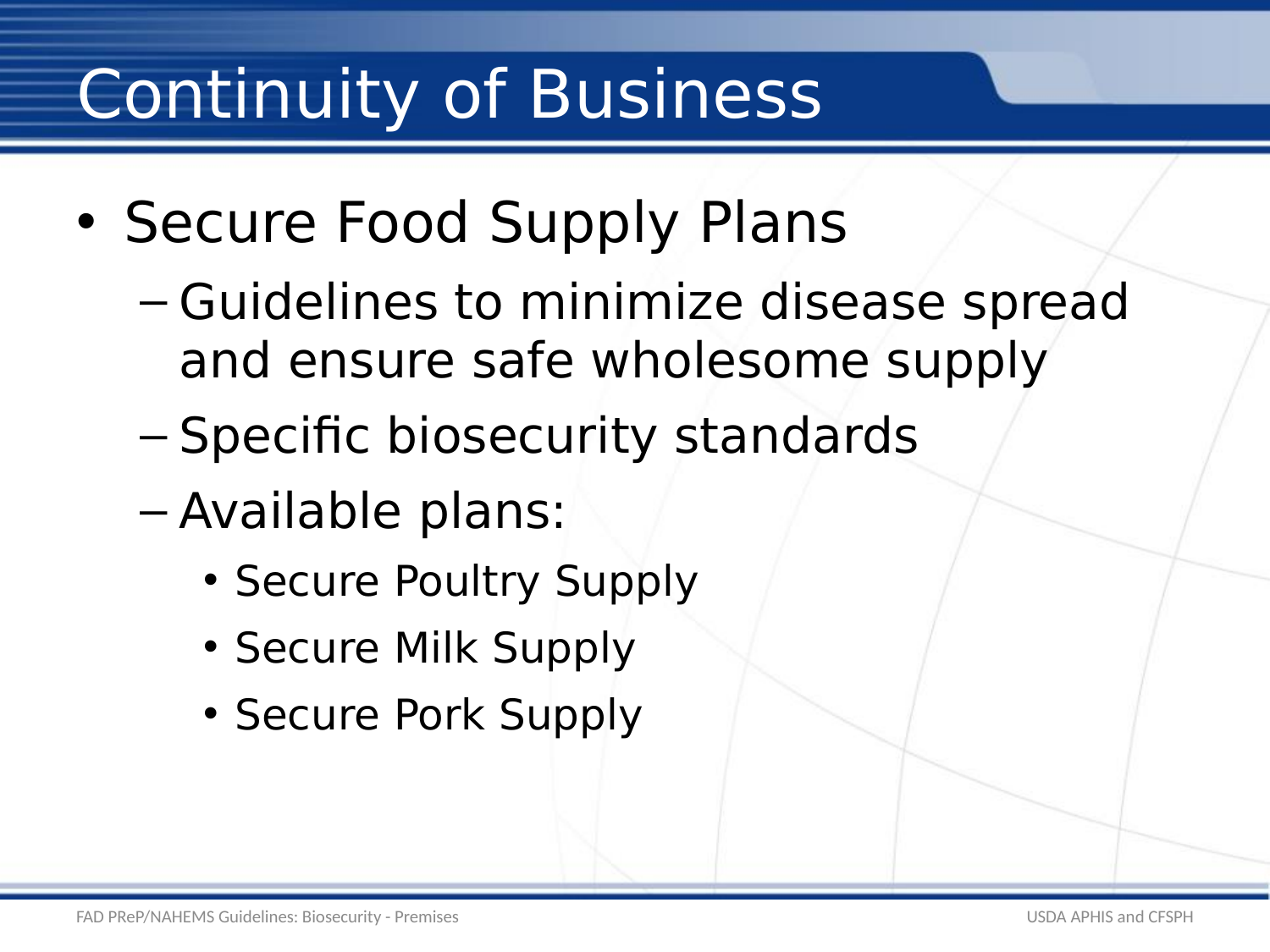

# Continuity of Business
Secure Food Supply Plans
Guidelines to minimize disease spread and ensure safe wholesome supply
Specific biosecurity standards
Available plans:
Secure Poultry Supply
Secure Milk Supply
Secure Pork Supply
FAD PReP/NAHEMS Guidelines: Biosecurity - Premises
USDA APHIS and CFSPH